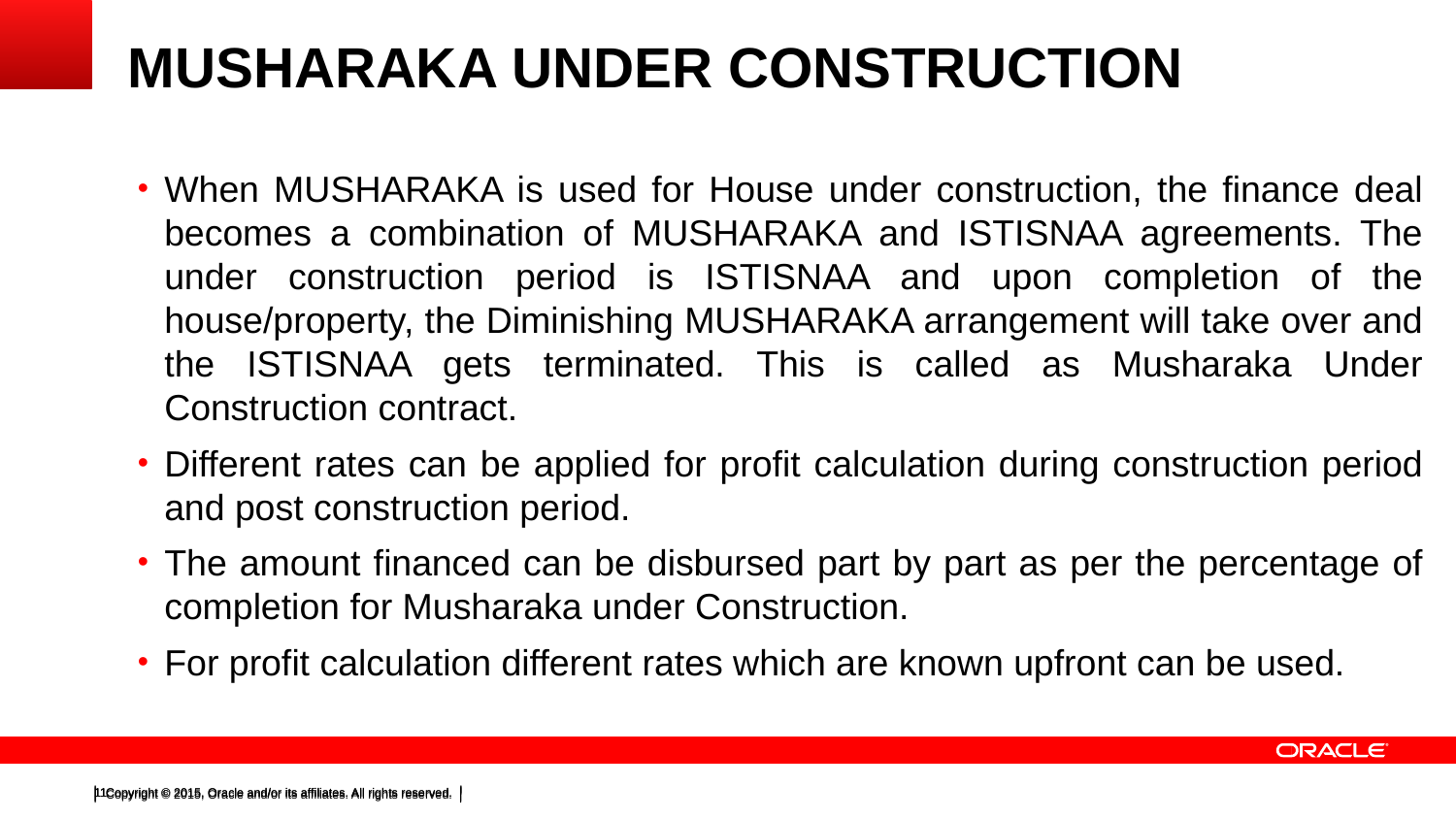

# MUSHARAKA UNDER CONSTRUCTION
When MUSHARAKA is used for House under construction, the finance deal becomes a combination of MUSHARAKA and ISTISNAA agreements. The under construction period is ISTISNAA and upon completion of the house/property, the Diminishing MUSHARAKA arrangement will take over and the ISTISNAA gets terminated. This is called as Musharaka Under Construction contract.
Different rates can be applied for profit calculation during construction period and post construction period.
The amount financed can be disbursed part by part as per the percentage of completion for Musharaka under Construction.
For profit calculation different rates which are known upfront can be used.